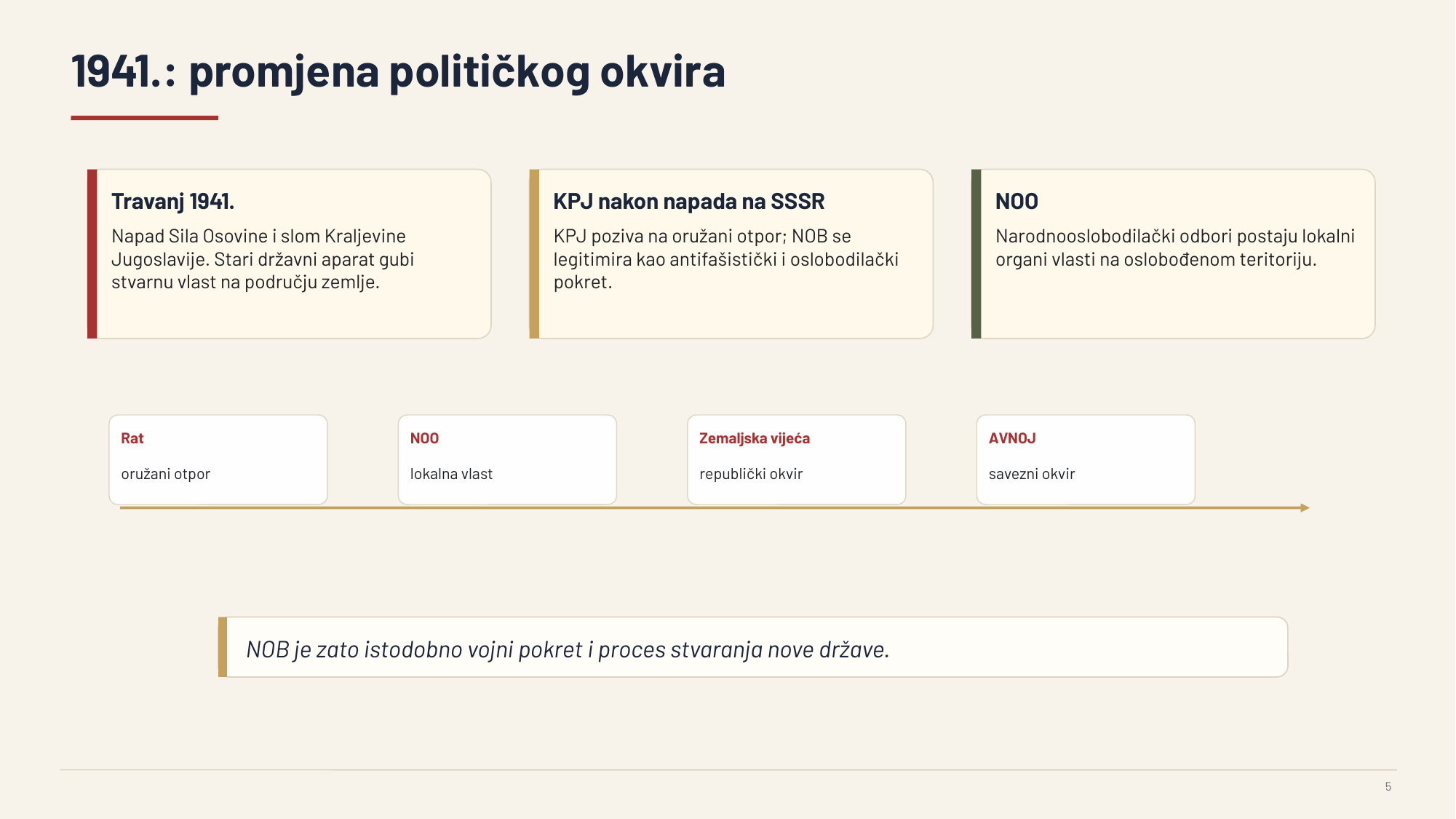

1941.: promjena političkog okvira

Travanj 1941.
KPJ nakon napada na SSSR
NOO
Napad Sila Osovine i slom Kraljevine Jugoslavije. Stari državni aparat gubi stvarnu vlast na području zemlje.
KPJ poziva na oružani otpor; NOB se legitimira kao antifašistički i oslobodilački pokret.
Narodnooslobodilački odbori postaju lokalni organi vlasti na oslobođenom teritoriju.

Rat
NOO
Zemaljska vijeća
AVNOJ
oružani otpor
lokalna vlast
republički okvir
savezni okvir

NOB je zato istodobno vojni pokret i proces stvaranja nove države.

5